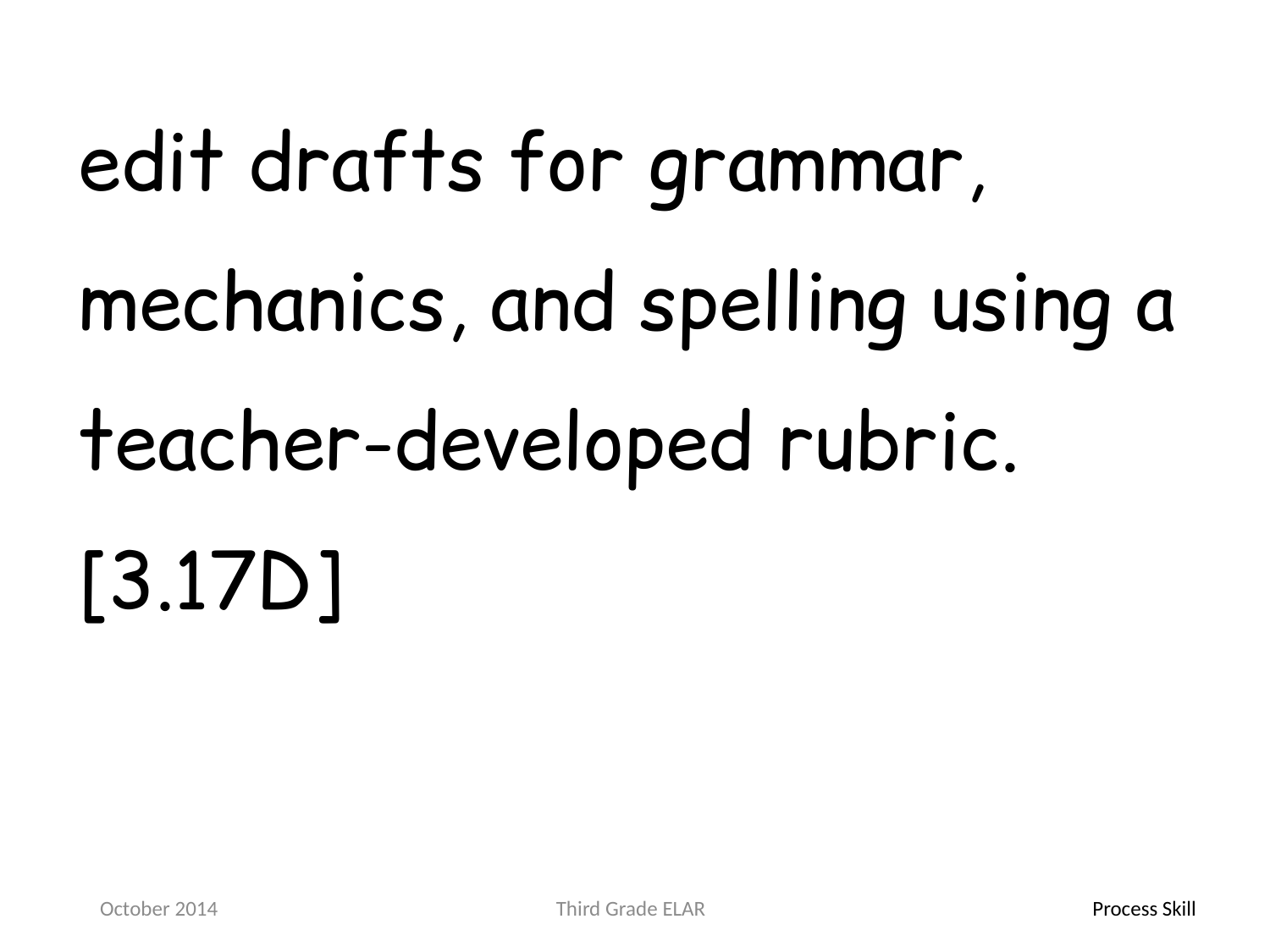

edit drafts for grammar, mechanics, and spelling using a teacher-developed rubric. [3.17D]
October 2014
Third Grade ELAR